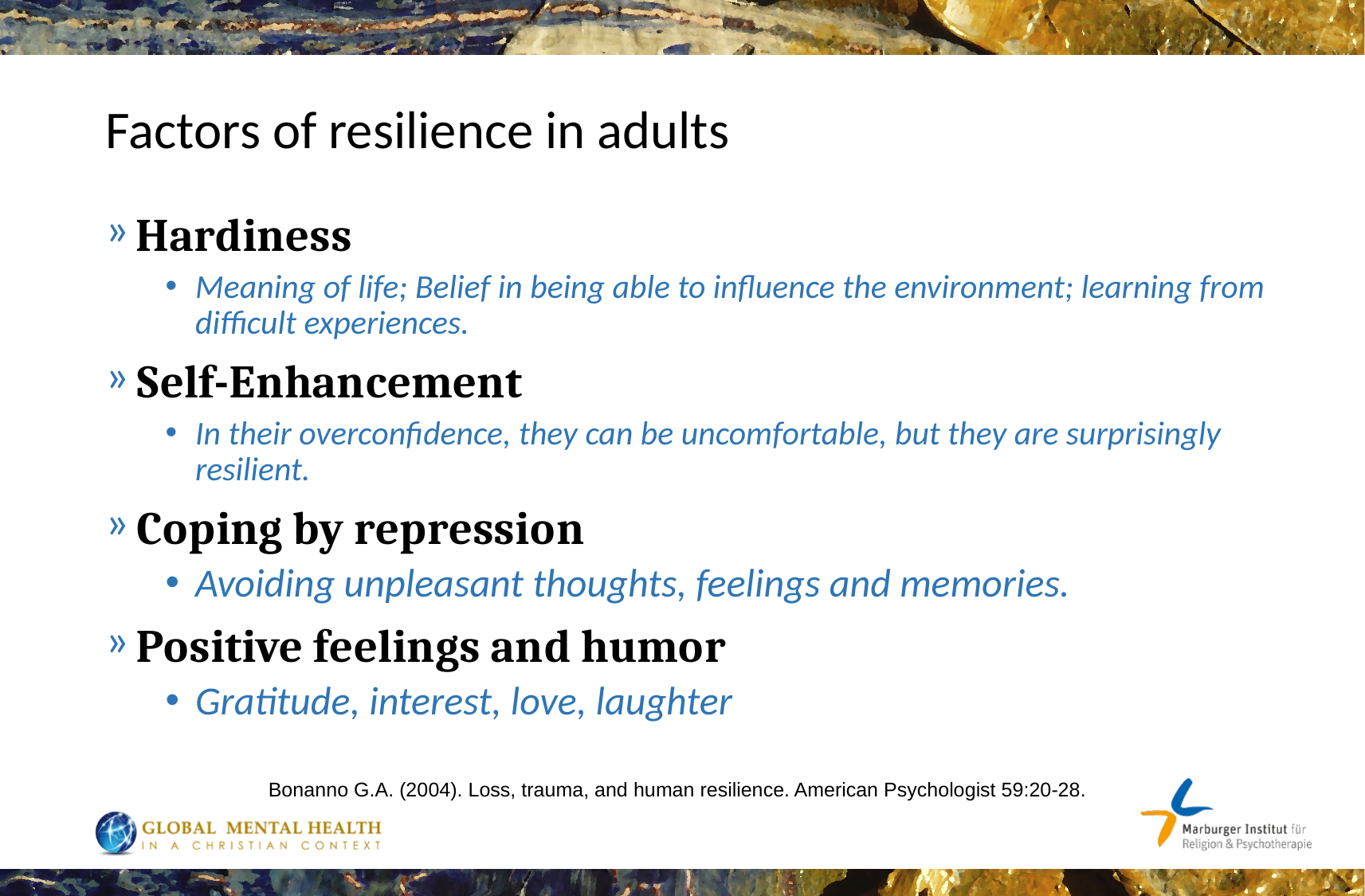

# Factors of resilience in adults
Hardiness
Meaning of life; Belief in being able to influence the environment; learning from difficult experiences.
Self-Enhancement
In their overconfidence, they can be uncomfortable, but they are surprisingly resilient.
Coping by repression
Avoiding unpleasant thoughts, feelings and memories.
Positive feelings and humor
Gratitude, interest, love, laughter
Bonanno G.A. (2004). Loss, trauma, and human resilience. American Psychologist 59:20-28.